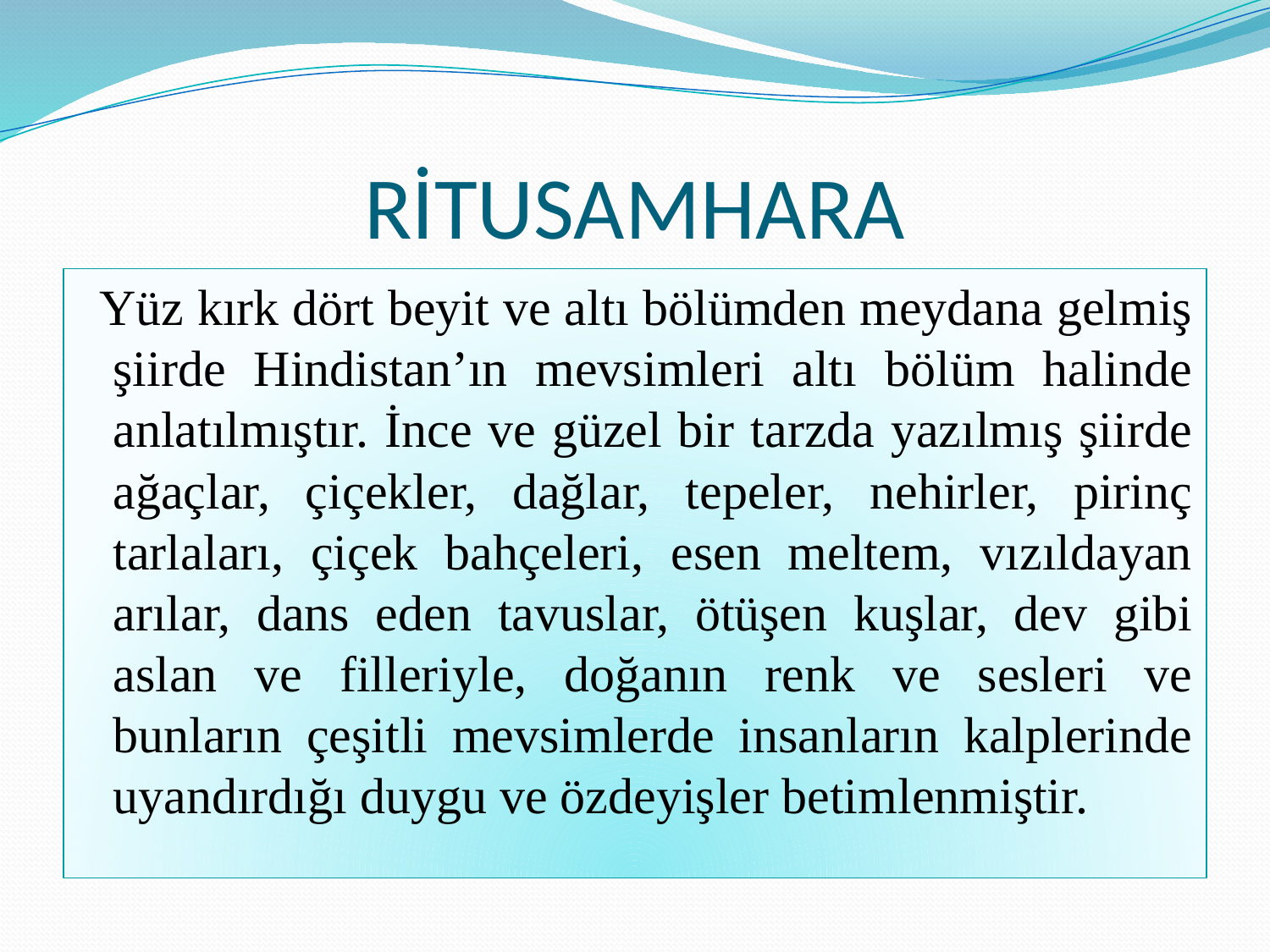

# RİTUSAMHARA
  Yüz kırk dört beyit ve altı bölümden meydana gelmiş şiirde Hindistan’ın mevsimleri altı bölüm halinde anlatılmıştır. İnce ve güzel bir tarzda yazılmış şiirde ağaçlar, çiçekler, dağlar, tepeler, nehirler, pirinç tarlaları, çiçek bahçeleri, esen meltem, vızıldayan arılar, dans eden tavuslar, ötüşen kuşlar, dev gibi aslan ve filleriyle, doğanın renk ve sesleri ve bunların çeşitli mevsimlerde insanların kalplerinde uyandırdığı duygu ve özdeyişler betimlenmiştir.